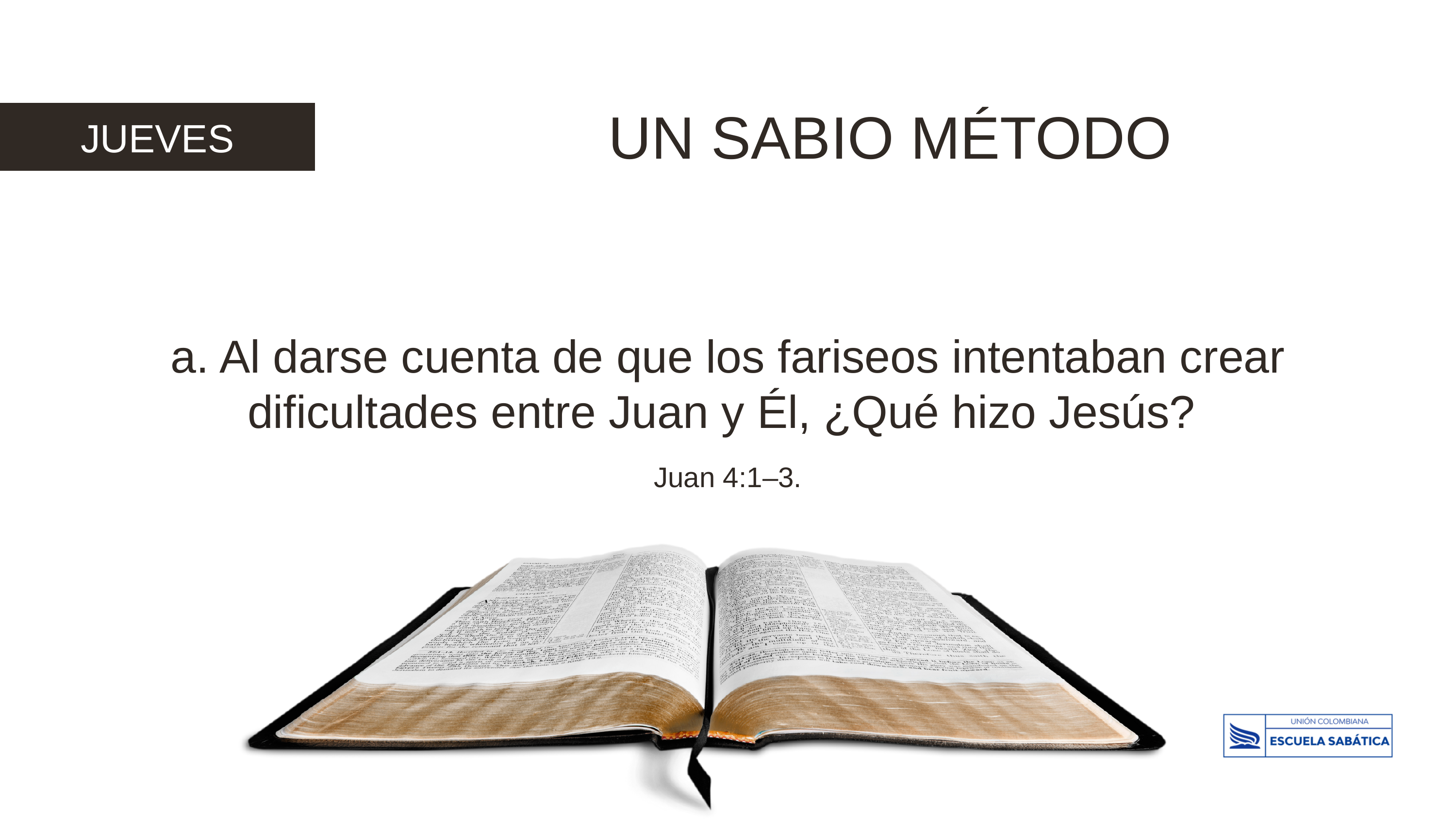

UN SABIO MÉTODO

JUEVES
a. Al darse cuenta de que los fariseos intentaban crear dificultades entre Juan y Él, ¿Qué hizo Jesús?
Juan 4:1–3.